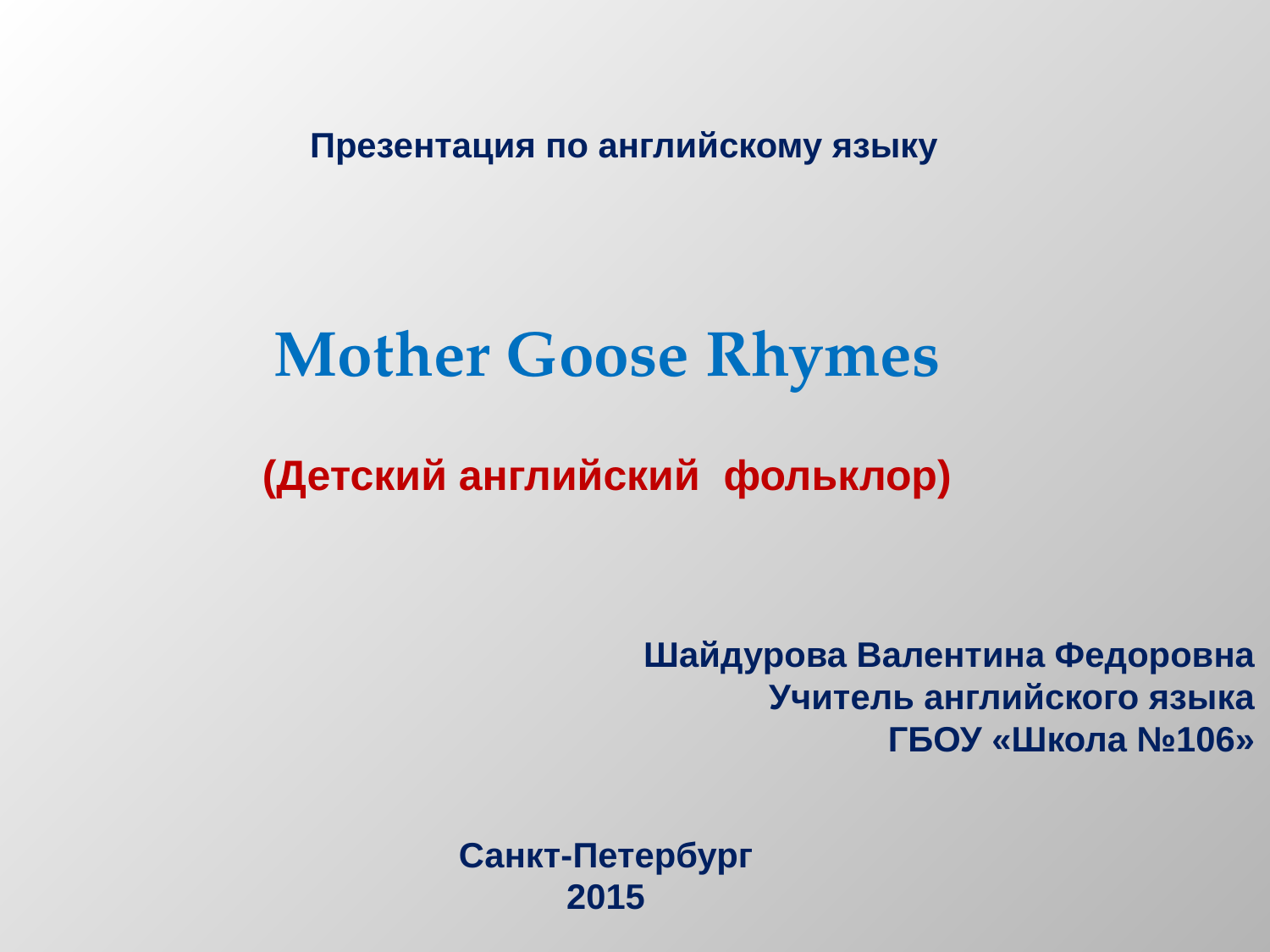

Презентация по английскому языку
Mother Goose Rhymes

(Детский английский  фольклор)
Шайдурова Валентина Федоровна
Учитель английского языка
ГБОУ «Школа №106»
Санкт-Петербург
2015